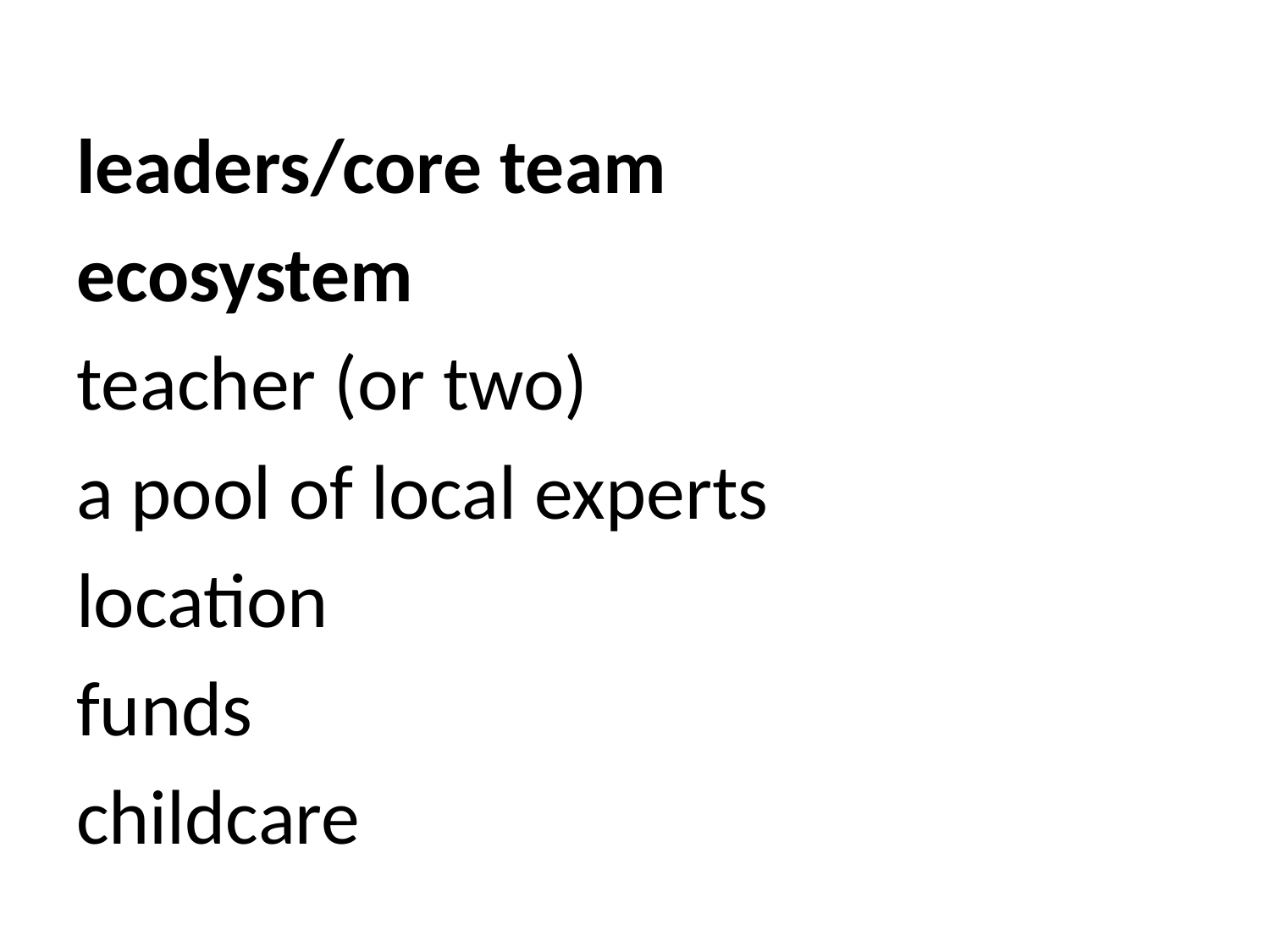

leaders/core team
ecosystem
teacher (or two)
a pool of local experts
location
funds
childcare